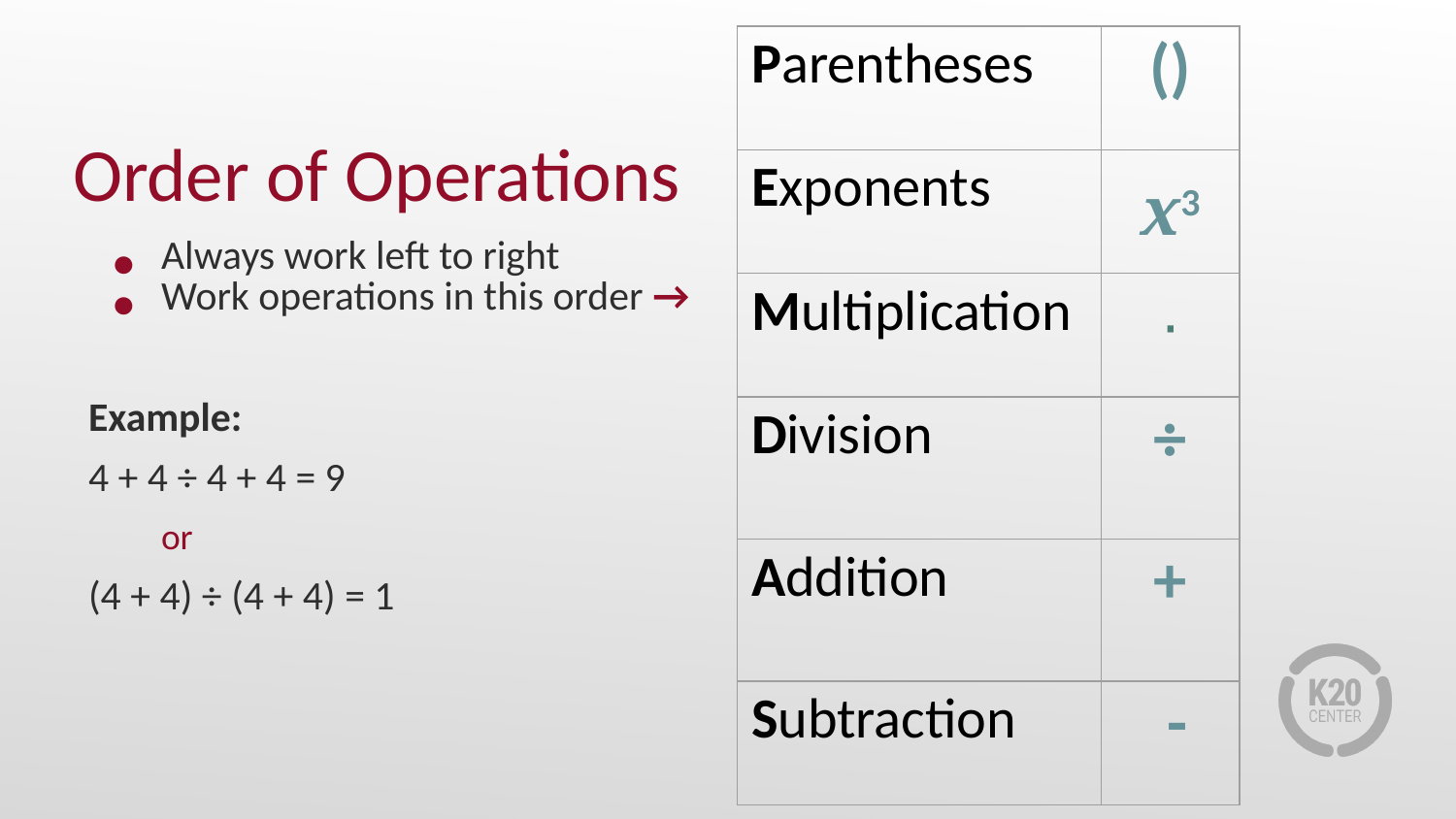

| Parentheses | () |
| --- | --- |
| Exponents | x3 |
| Multiplication | · |
| Division | ÷ |
| Addition | + |
| Subtraction | - |
# Order of Operations
Always work left to right
Work operations in this order →

Example:
4 + 4 ÷ 4 + 4 = 9
or
(4 + 4) ÷ (4 + 4) = 1